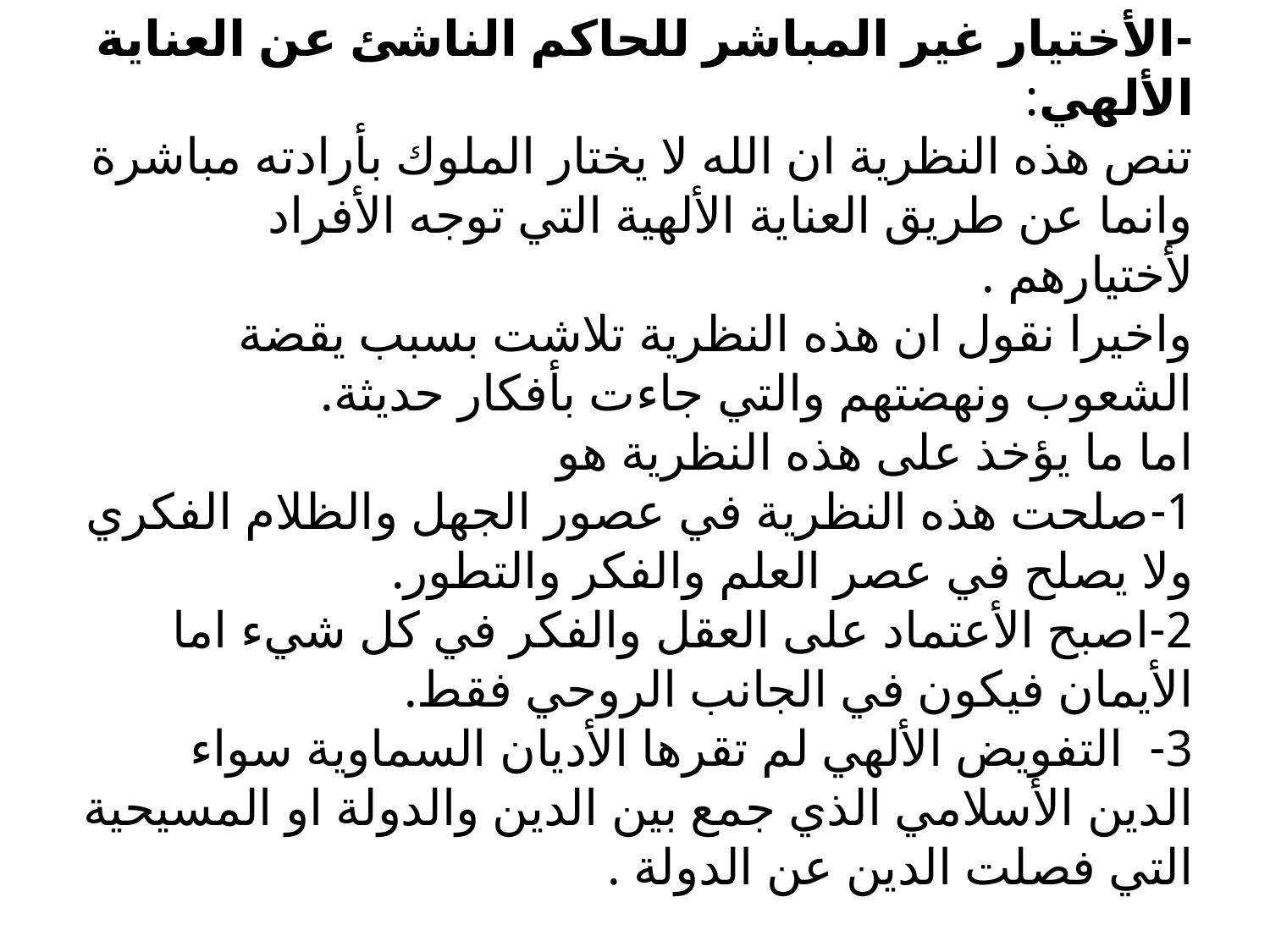

# -الأختيار غير المباشر للحاكم الناشئ عن العناية الألهي: تنص هذه النظرية ان الله لا يختار الملوك بأرادته مباشرة وانما عن طريق العناية الألهية التي توجه الأفراد لأختيارهم . واخيرا نقول ان هذه النظرية تلاشت بسبب يقضة الشعوب ونهضتهم والتي جاءت بأفكار حديثة. اما ما يؤخذ على هذه النظرية هو 1-صلحت هذه النظرية في عصور الجهل والظلام الفكري ولا يصلح في عصر العلم والفكر والتطور. 2-اصبح الأعتماد على العقل والفكر في كل شيء اما الأيمان فيكون في الجانب الروحي فقط. 3-  التفويض الألهي لم تقرها الأديان السماوية سواء الدين الأسلامي الذي جمع بين الدين والدولة او المسيحية التي فصلت الدين عن الدولة .